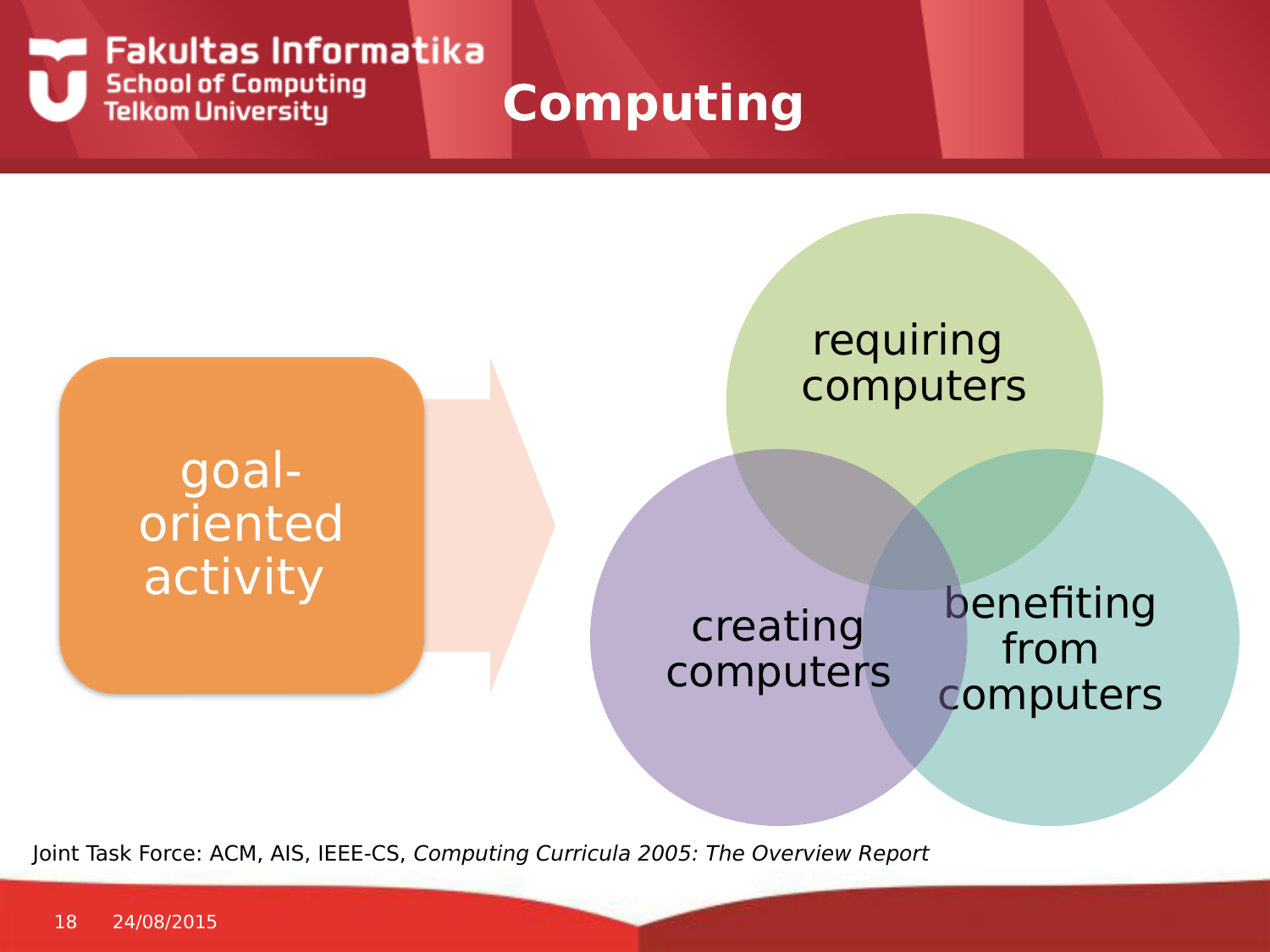

# Computing
requiring  computers
benefiting from computers
creating computers
goal-oriented activity
Joint Task Force: ACM, AIS, IEEE-CS, Computing Curricula 2005: The Overview Report
18
24/08/2015